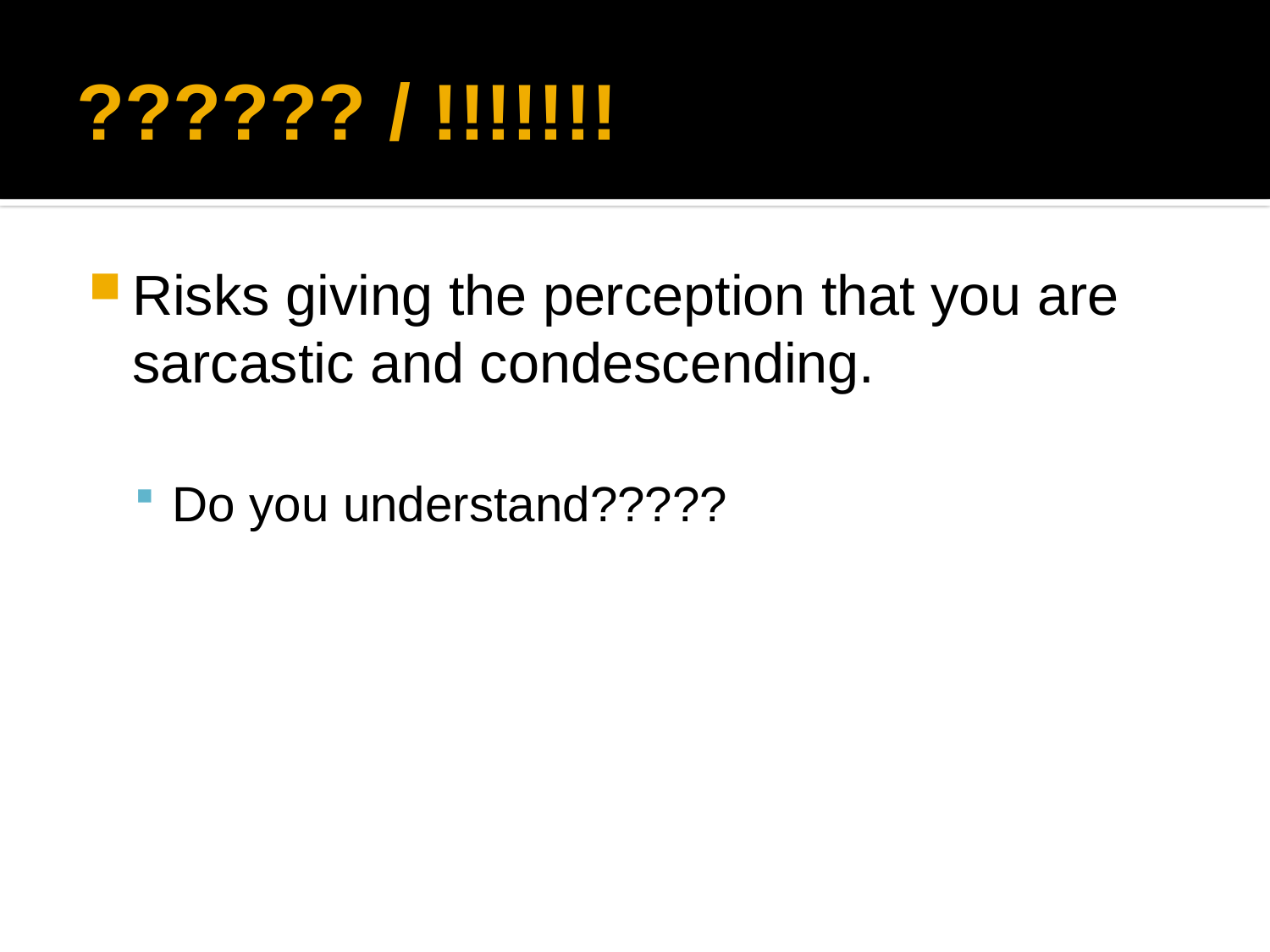

# ?????? / !!!!!!!
Risks giving the perception that you are sarcastic and condescending.

Do you understand?????